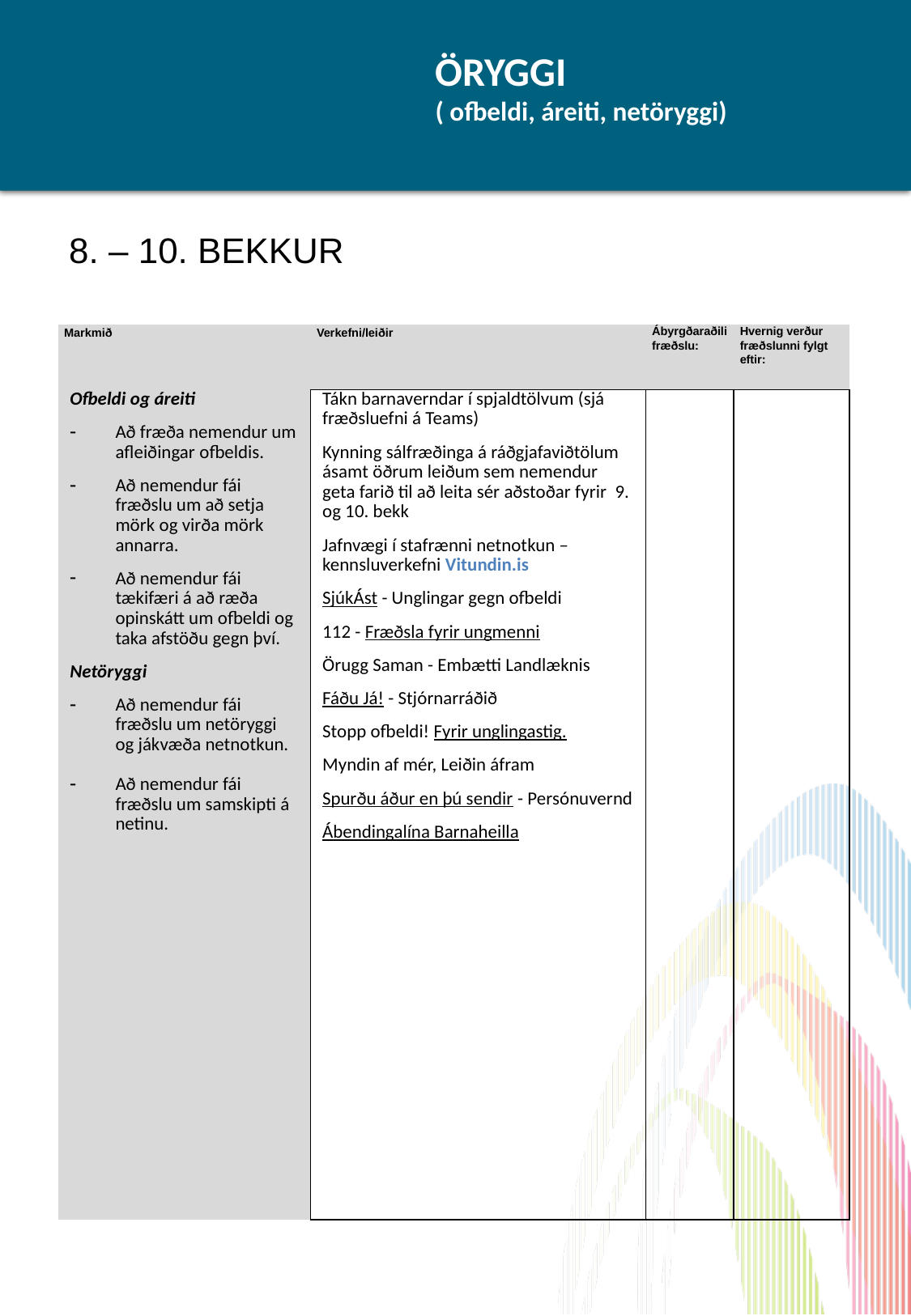

# ÖRYGGI ( ofbeldi, áreiti, netöryggi)
8. – 10. BEKKUR
| Markmið | Verkefni/leiðir | Ábyrgðaraðili fræðslu: | Hvernig verður fræðslunni fylgt eftir: |
| --- | --- | --- | --- |
| Ofbeldi og áreiti Að fræða nemendur um afleiðingar ofbeldis. Að nemendur fái fræðslu um að setja mörk og virða mörk annarra. Að nemendur fái tækifæri á að ræða opinskátt um ofbeldi og taka afstöðu gegn því. Netöryggi Að nemendur fái fræðslu um netöryggi og jákvæða netnotkun. Að nemendur fái fræðslu um samskipti á netinu. | Tákn barnaverndar í spjaldtölvum (sjá fræðsluefni á Teams) Kynning sálfræðinga á ráðgjafaviðtölum ásamt öðrum leiðum sem nemendur geta farið til að leita sér aðstoðar fyrir 9. og 10. bekk Jafnvægi í stafrænni netnotkun – kennsluverkefni Vitundin.is SjúkÁst - Unglingar gegn ofbeldi 112 - Fræðsla fyrir ungmenni Örugg Saman - Embætti Landlæknis Fáðu Já! - Stjórnarráðið Stopp ofbeldi! Fyrir unglingastig. Myndin af mér, Leiðin áfram Spurðu áður en þú sendir - Persónuvernd Ábendingalína Barnaheilla |  |  |